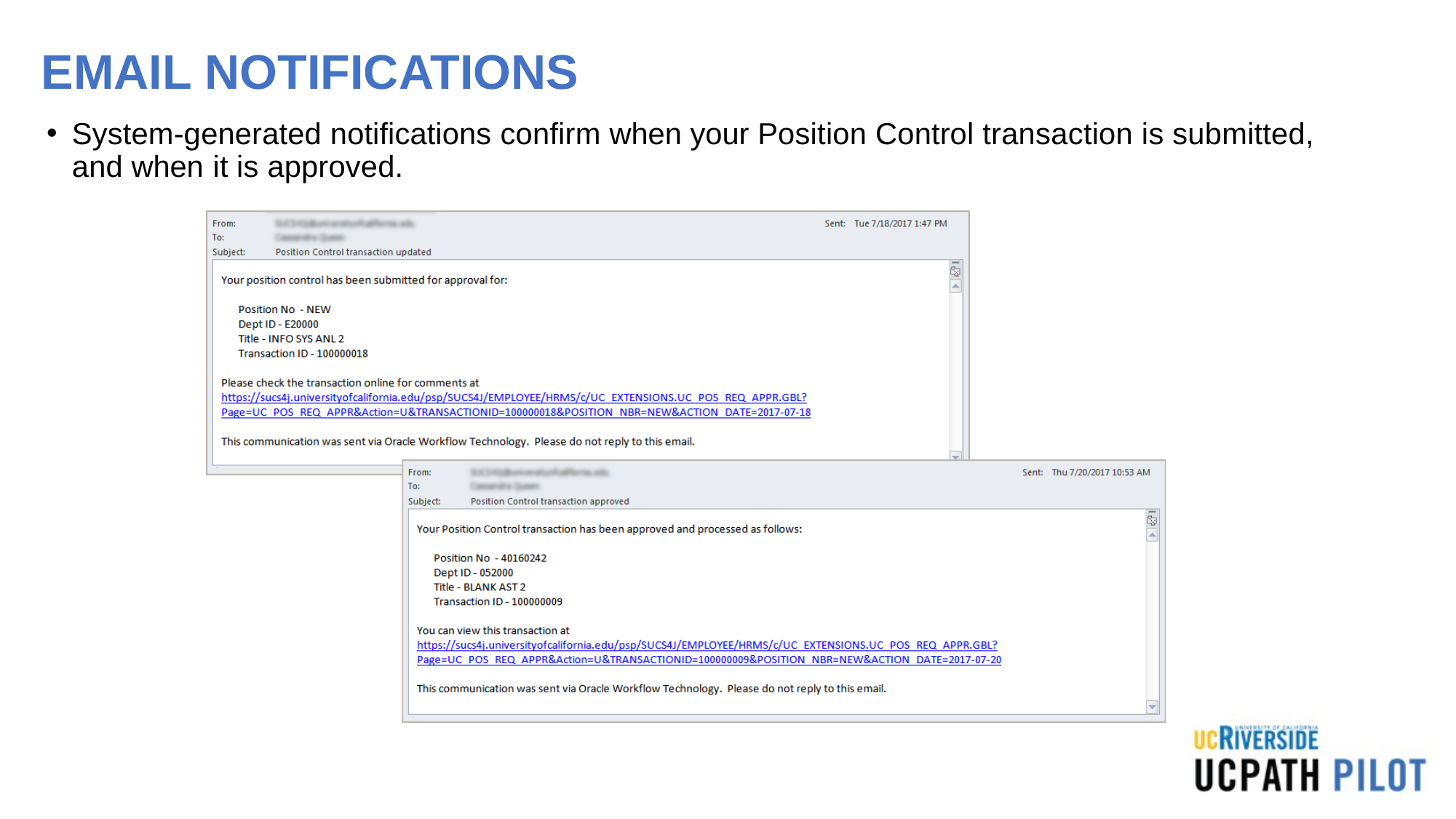

# EMAIL NOTIFICATIONS
System-generated notifications confirm when your Position Control transaction is submitted, and when it is approved.